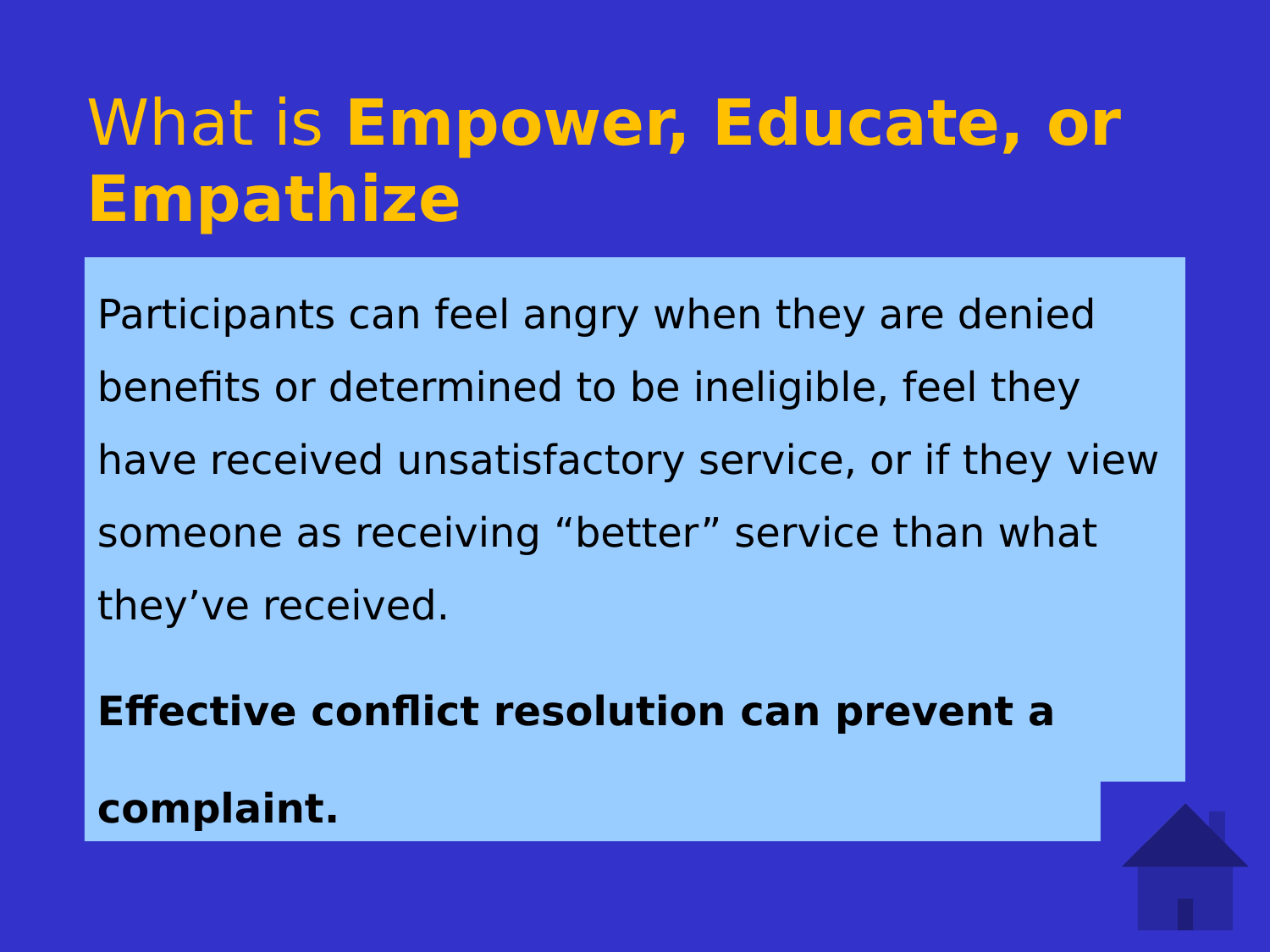

# What is Empower, Educate, or Empathize
Participants can feel angry when they are denied benefits or determined to be ineligible, feel they have received unsatisfactory service, or if they view someone as receiving “better” service than what they’ve received.
Effective conflict resolution can prevent a complaint.